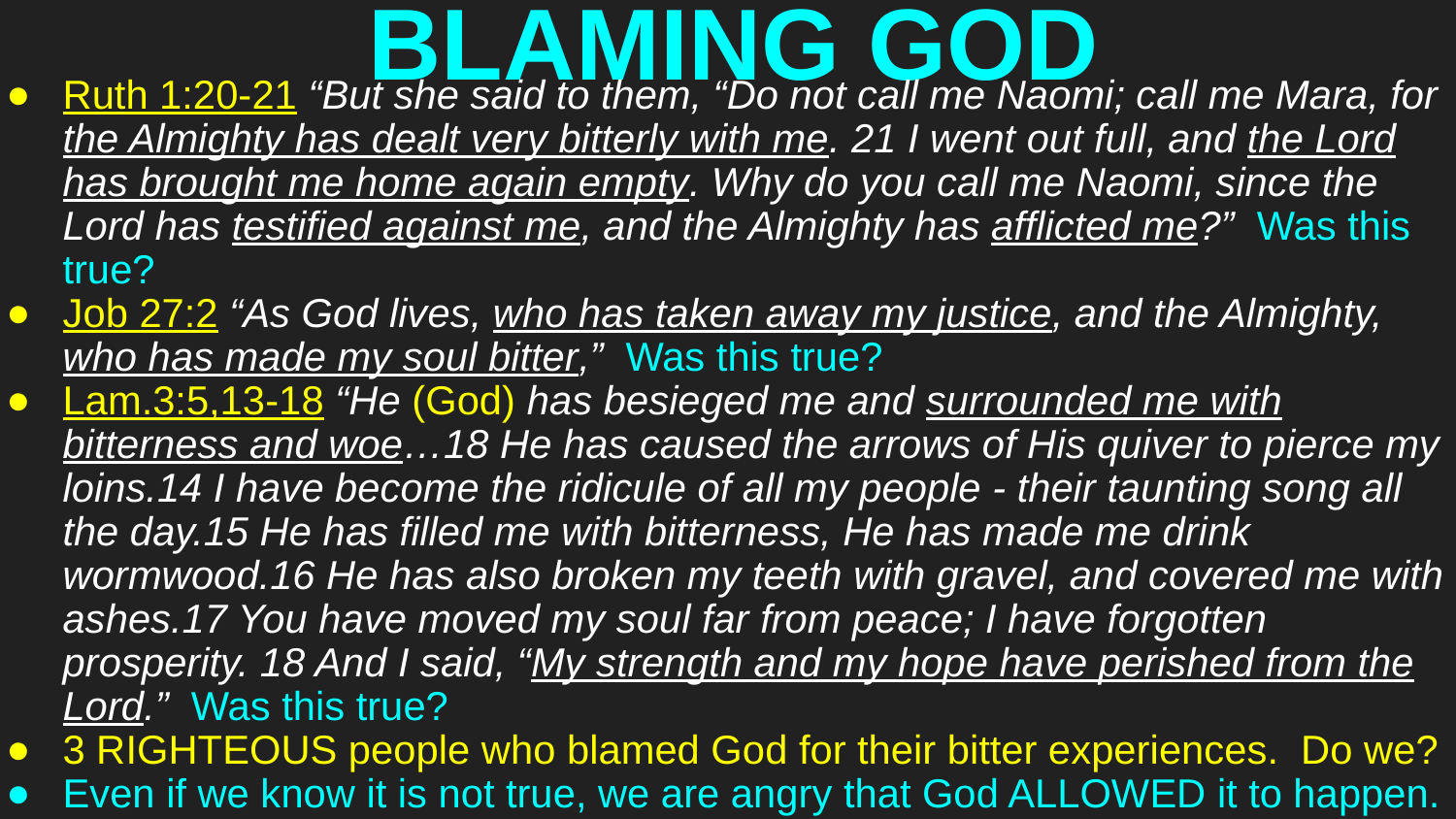

# BLAMING GOD
Ruth 1:20-21 “But she said to them, “Do not call me Naomi; call me Mara, for the Almighty has dealt very bitterly with me. 21 I went out full, and the Lord has brought me home again empty. Why do you call me Naomi, since the Lord has testified against me, and the Almighty has afflicted me?”  Was this true?
Job 27:2 “As God lives, who has taken away my justice, and the Almighty, who has made my soul bitter,”  Was this true?
Lam.3:5,13-18 “He (God) has besieged me and surrounded me with bitterness and woe…18 He has caused the arrows of His quiver to pierce my loins.14 I have become the ridicule of all my people - their taunting song all the day.15 He has filled me with bitterness, He has made me drink wormwood.16 He has also broken my teeth with gravel, and covered me with ashes.17 You have moved my soul far from peace; I have forgotten prosperity. 18 And I said, “My strength and my hope have perished from the Lord.”  Was this true?
3 RIGHTEOUS people who blamed God for their bitter experiences.  Do we?
Even if we know it is not true, we are angry that God ALLOWED it to happen.